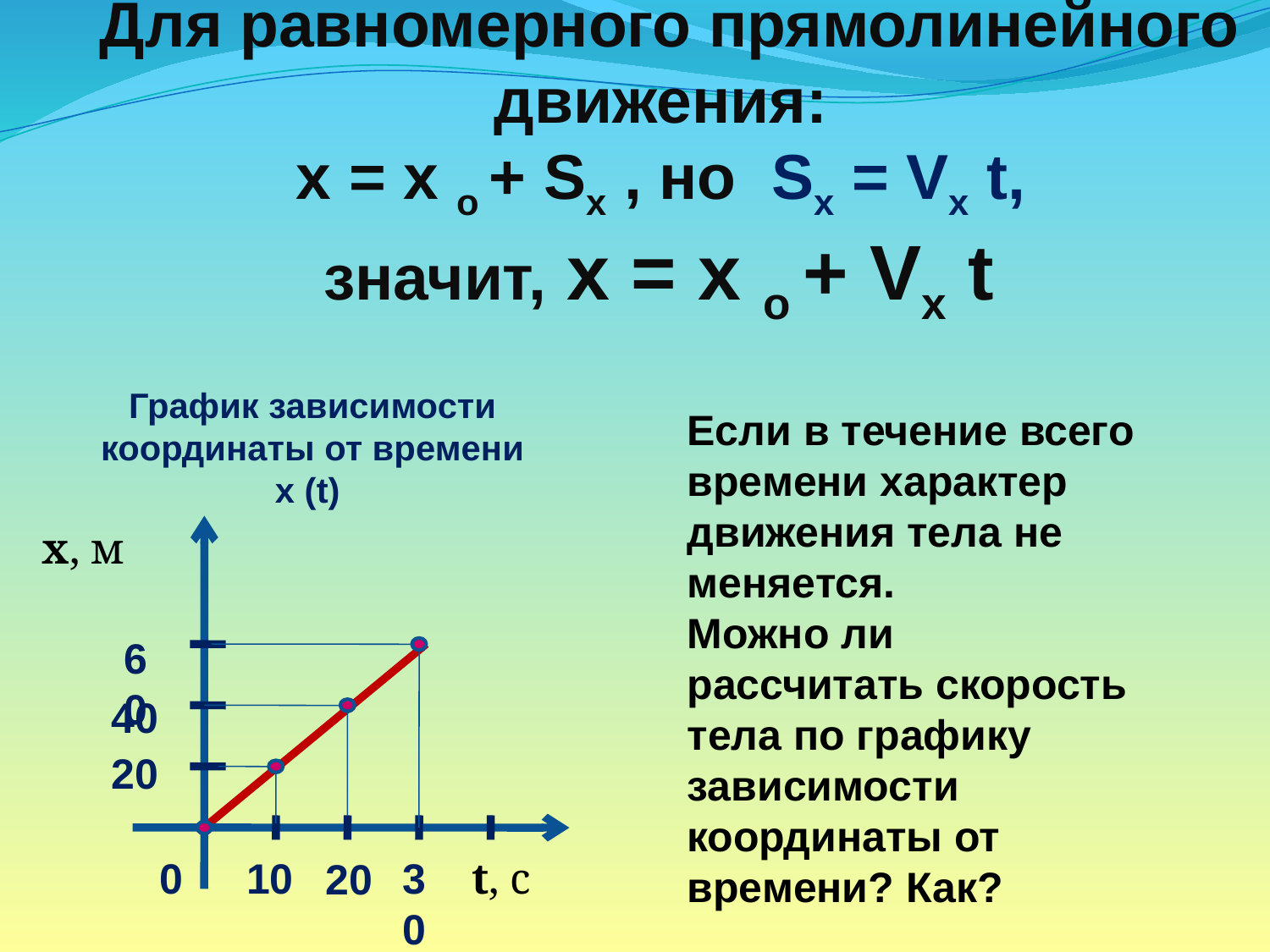

# Для равномерного прямолинейного движения: х = х о + Sx , но  Sx = Vx t, значит, х = х о + Vx t
График зависимости координаты от времени х (t)
Если в течение всего времени характер движения тела не меняется.
Можно ли рассчитать скорость тела по графику зависимости координаты от времени? Как?
х, м
60

40

20

t, с
0
10
30
20